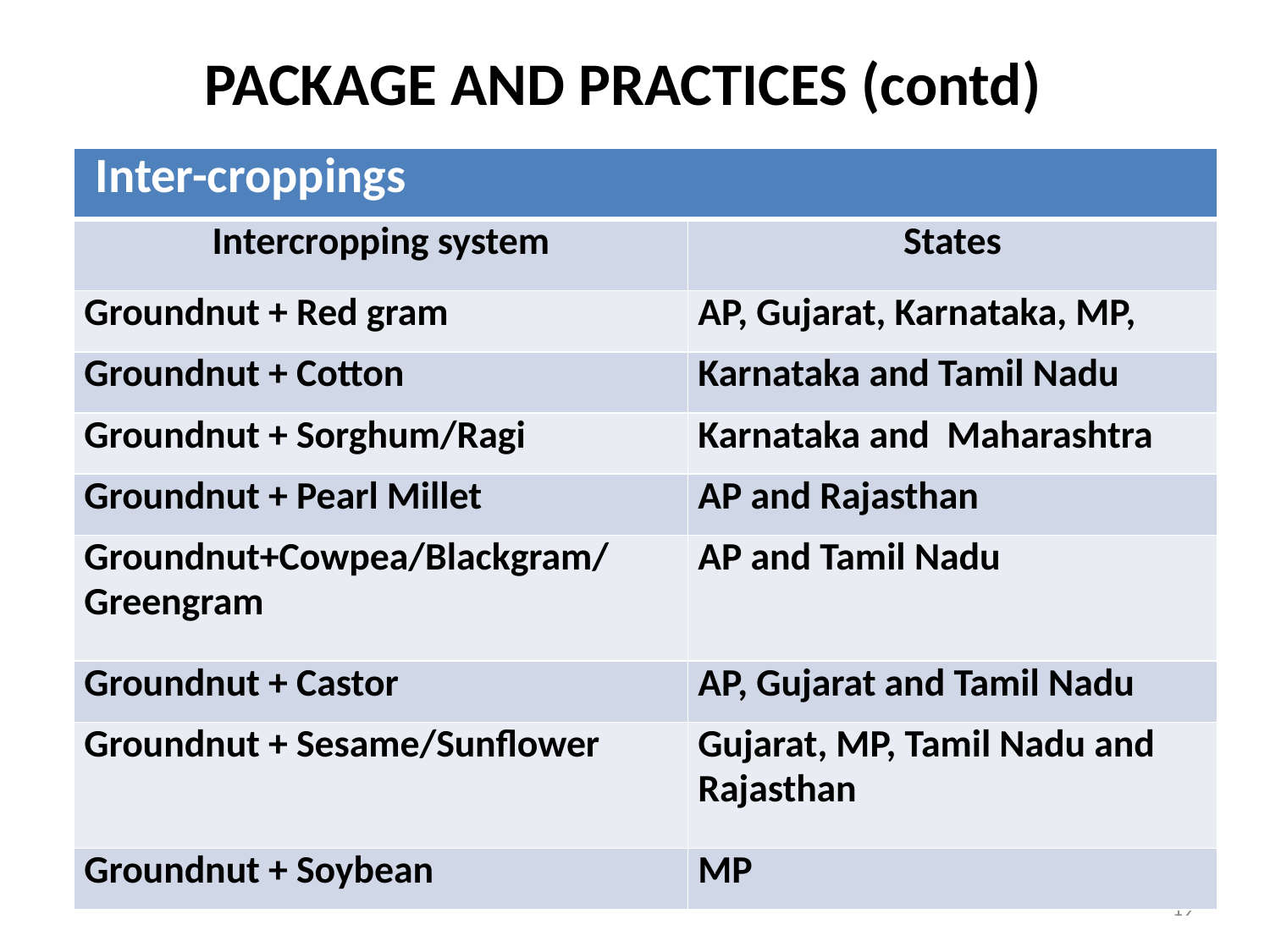

# PACKAGE AND PRACTICES (contd)
| Inter-croppings |  |
| --- | --- |
| Intercropping system | States |
| Groundnut + Red gram | AP, Gujarat, Karnataka, MP, |
| Groundnut + Cotton | Karnataka and Tamil Nadu |
| Groundnut + Sorghum/Ragi | Karnataka and Maharashtra |
| Groundnut + Pearl Millet | AP and Rajasthan |
| Groundnut+Cowpea/Blackgram/ Greengram | AP and Tamil Nadu |
| Groundnut + Castor | AP, Gujarat and Tamil Nadu |
| Groundnut + Sesame/Sunflower | Gujarat, MP, Tamil Nadu and Rajasthan |
| Groundnut + Soybean | MP |
19